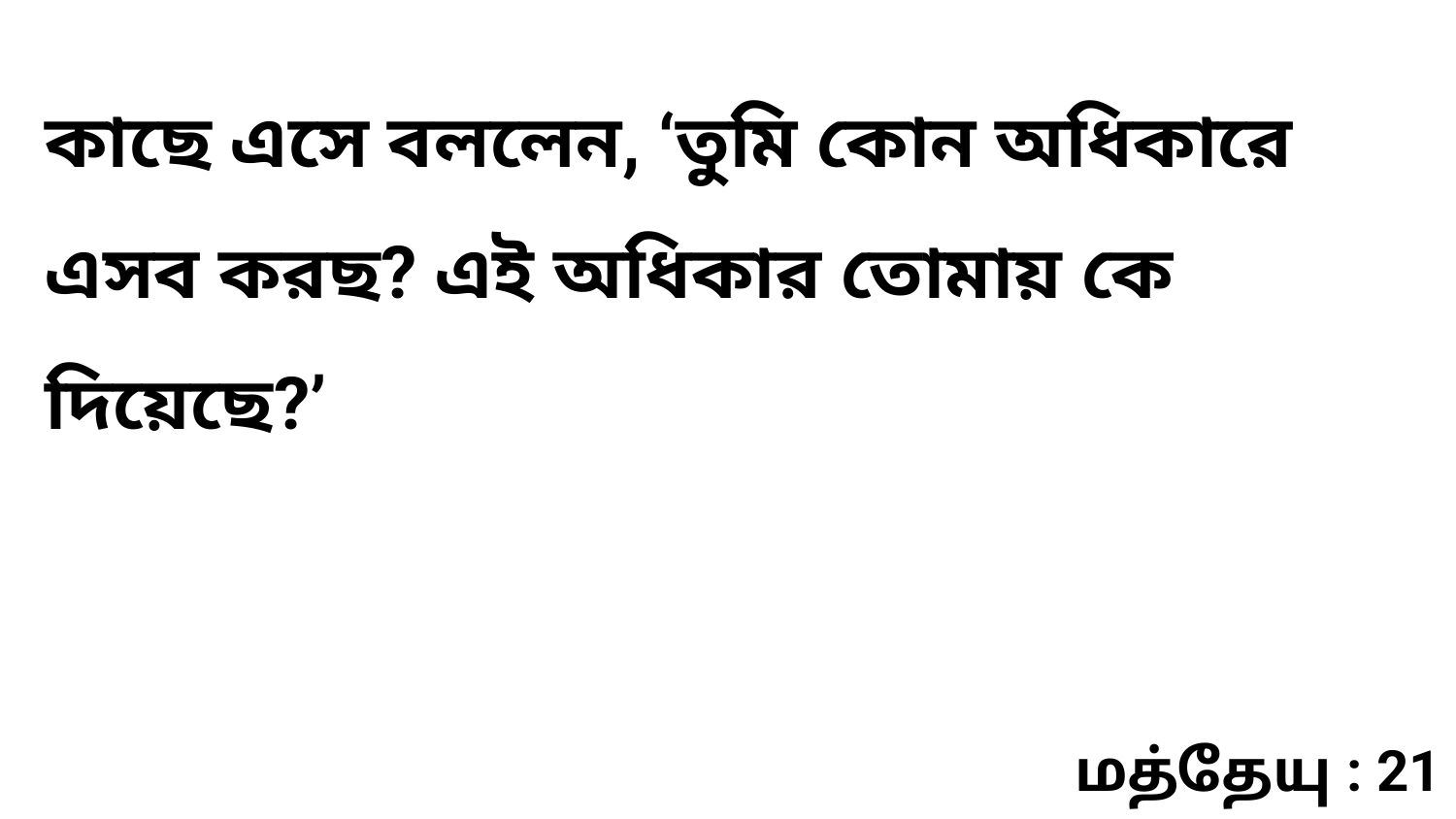

কাছে এসে বললেন, ‘তুমি কোন অধিকারে এসব করছ? এই অধিকার তোমায় কে দিয়েছে?’
மத்தேயு : 21